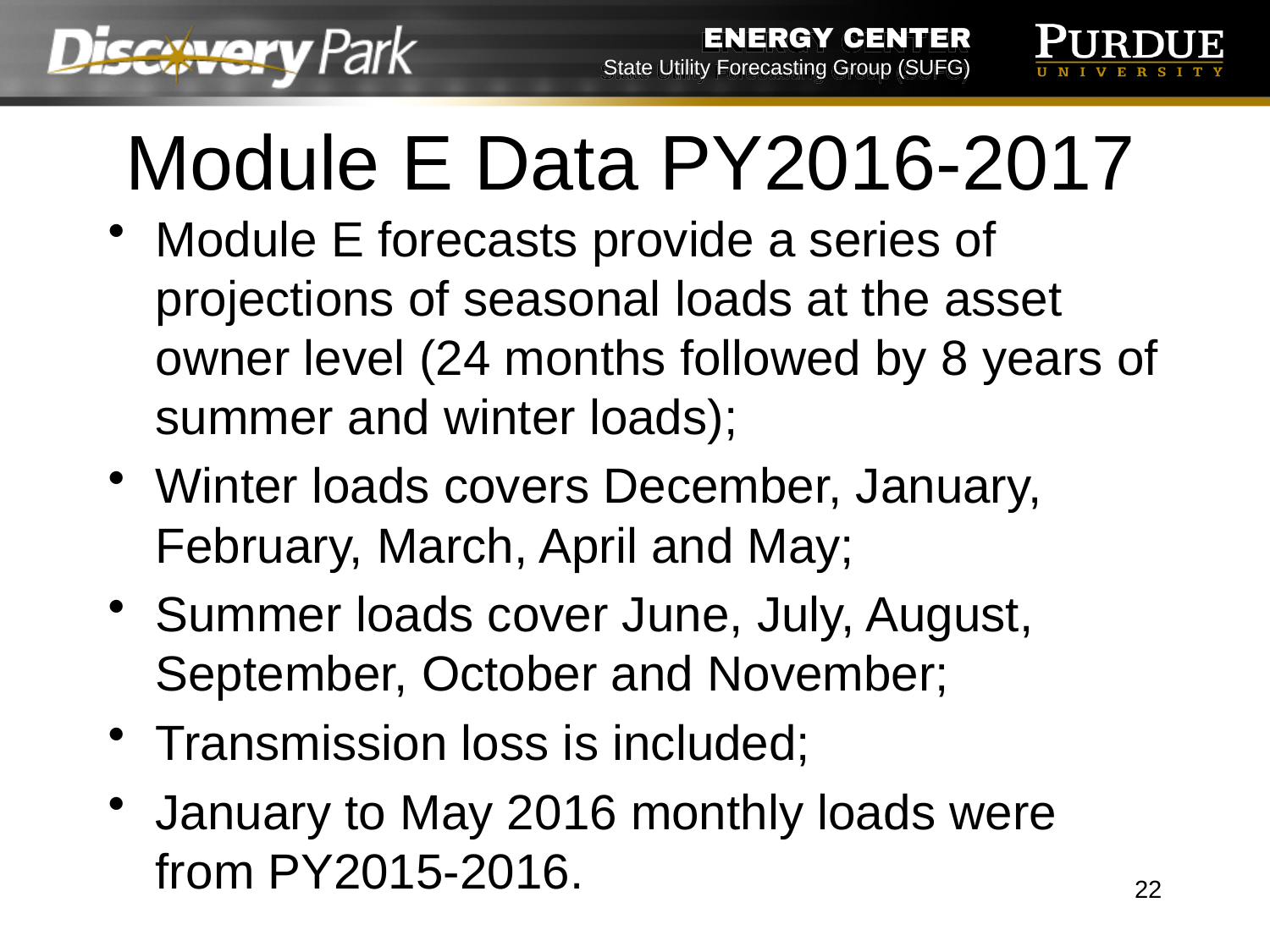

# Module E Data PY2016-2017
Module E forecasts provide a series of projections of seasonal loads at the asset owner level (24 months followed by 8 years of summer and winter loads);
Winter loads covers December, January, February, March, April and May;
Summer loads cover June, July, August, September, October and November;
Transmission loss is included;
January to May 2016 monthly loads were from PY2015-2016.
22